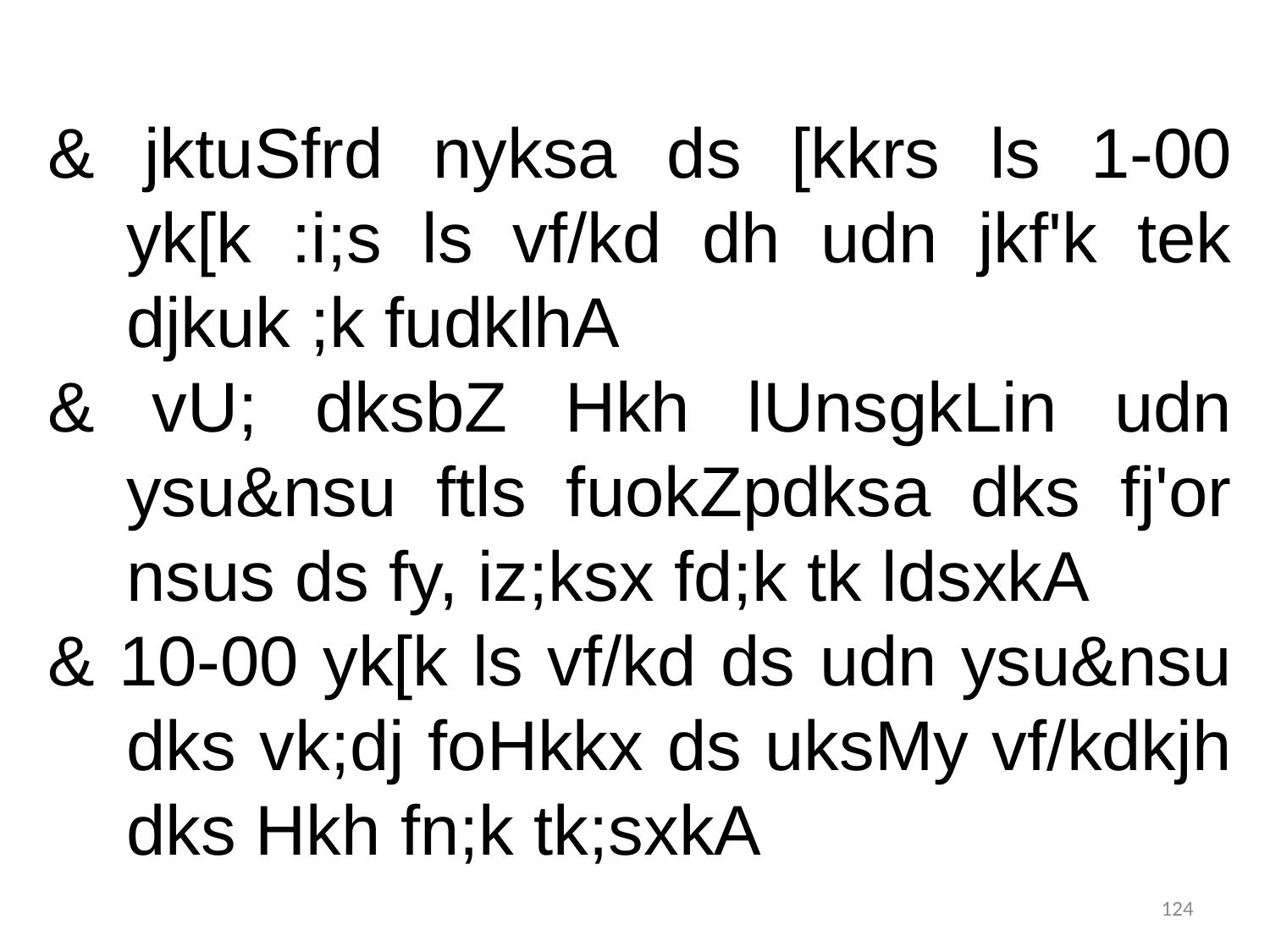

& jktuSfrd nyksa ds [kkrs ls 1-00 yk[k :i;s ls vf/kd dh udn jkf'k tek djkuk ;k fudklhA
& vU; dksbZ Hkh lUnsgkLin udn ysu&nsu ftls fuokZpdksa dks fj'or nsus ds fy, iz;ksx fd;k tk ldsxkA
& 10-00 yk[k ls vf/kd ds udn ysu&nsu dks vk;dj foHkkx ds uksMy vf/kdkjh dks Hkh fn;k tk;sxkA
124